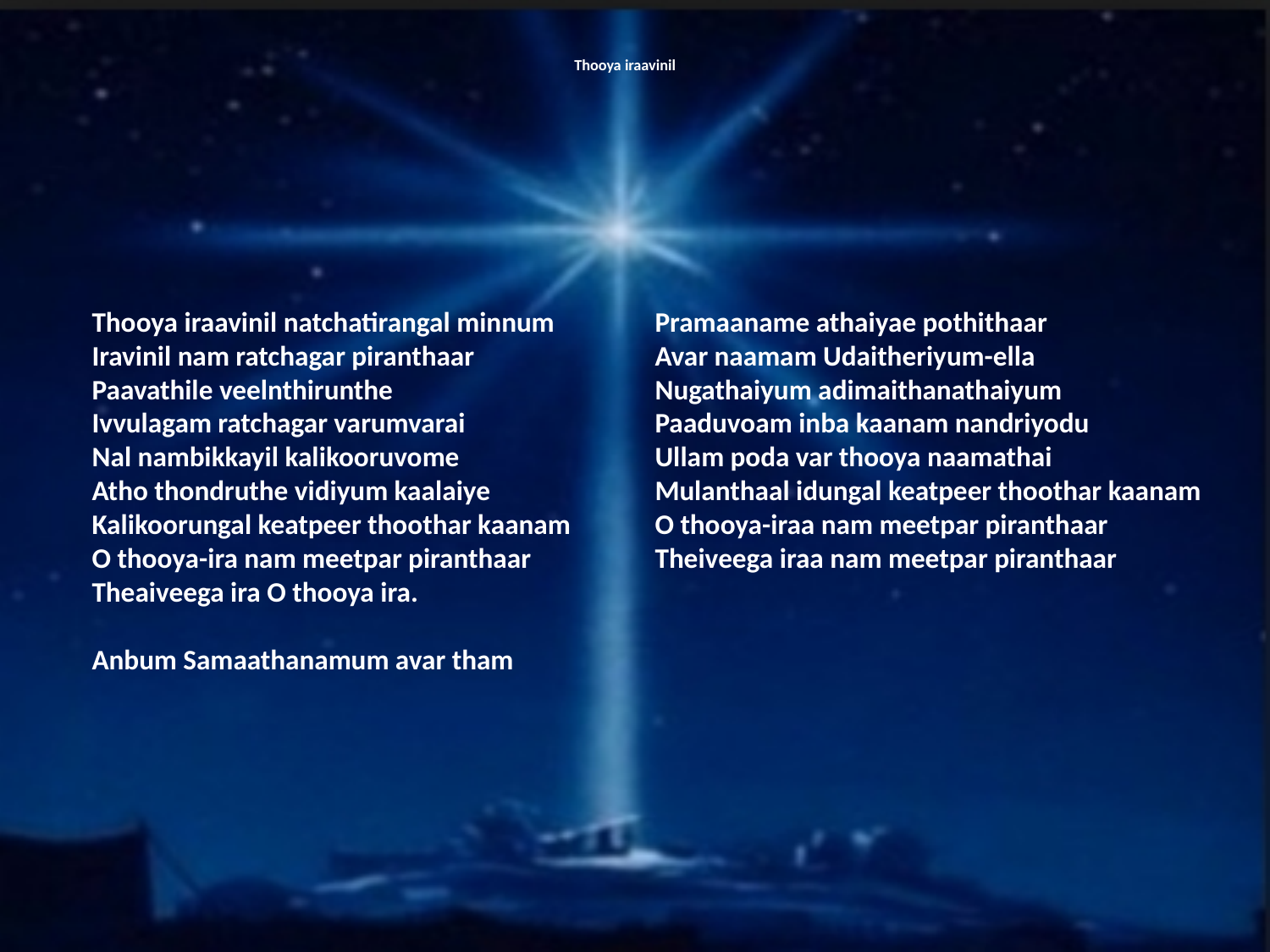

# Thooya iraavinil
Thooya iraavinil natchatirangal minnum
Iravinil nam ratchagar piranthaar
Paavathile veelnthirunthe
Ivvulagam ratchagar varumvarai
Nal nambikkayil kalikooruvome
Atho thondruthe vidiyum kaalaiye
Kalikoorungal keatpeer thoothar kaanam
O thooya-ira nam meetpar piranthaar
Theaiveega ira O thooya ira.

Anbum Samaathanamum avar tham
Pramaaname athaiyae pothithaar
Avar naamam Udaitheriyum-ella
Nugathaiyum adimaithanathaiyum
Paaduvoam inba kaanam nandriyodu
Ullam poda var thooya naamathai
Mulanthaal idungal keatpeer thoothar kaanam
O thooya-iraa nam meetpar piranthaar
Theiveega iraa nam meetpar piranthaar